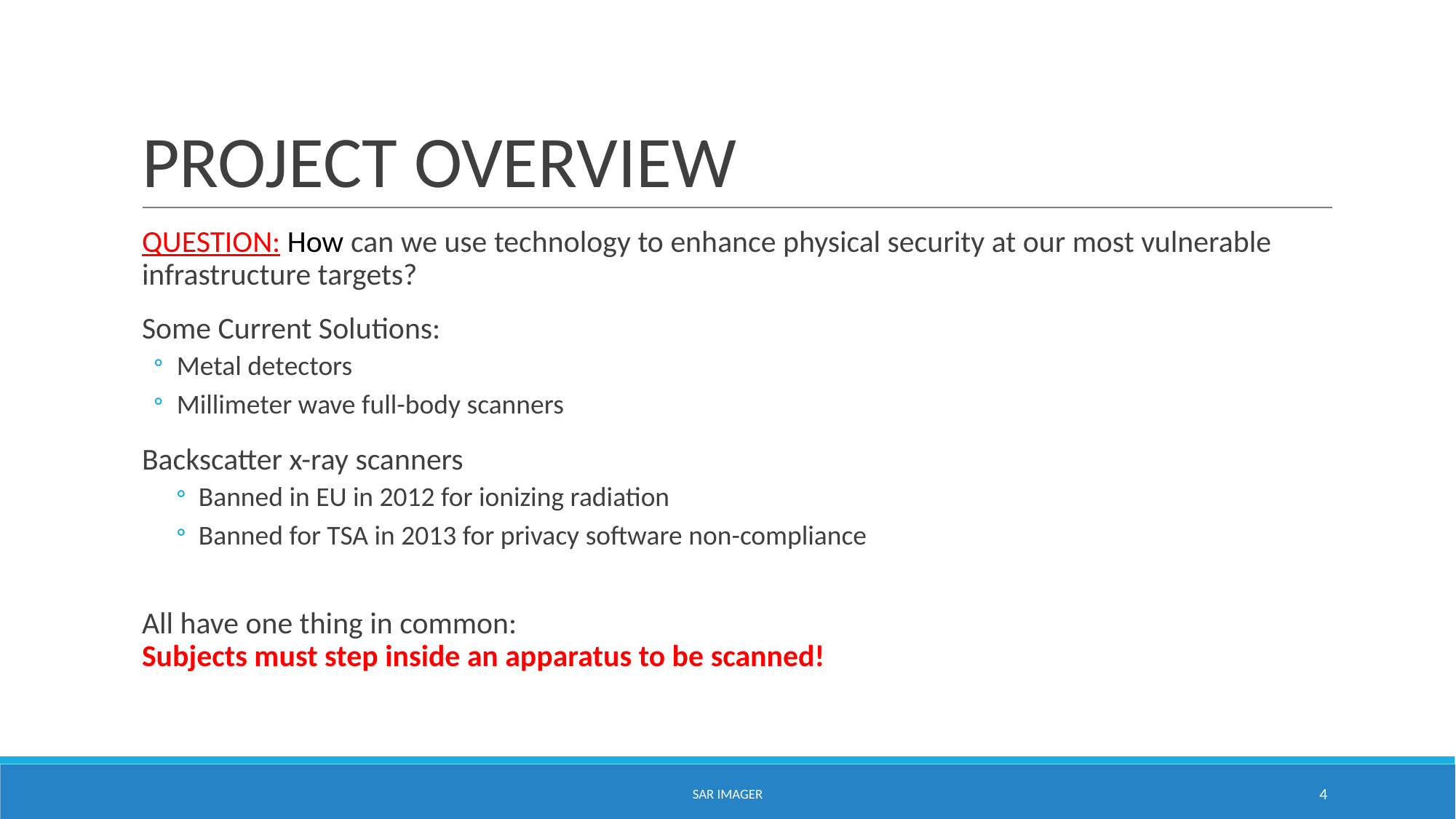

# PROJECT OVERVIEW
QUESTION: How can we use technology to enhance physical security at our most vulnerable infrastructure targets?
Some Current Solutions:
Metal detectors
Millimeter wave full-body scanners
Backscatter x-ray scanners
Banned in EU in 2012 for ionizing radiation
Banned for TSA in 2013 for privacy software non-compliance
All have one thing in common:
Subjects must step inside an apparatus to be scanned!

SAR IMAGER
4